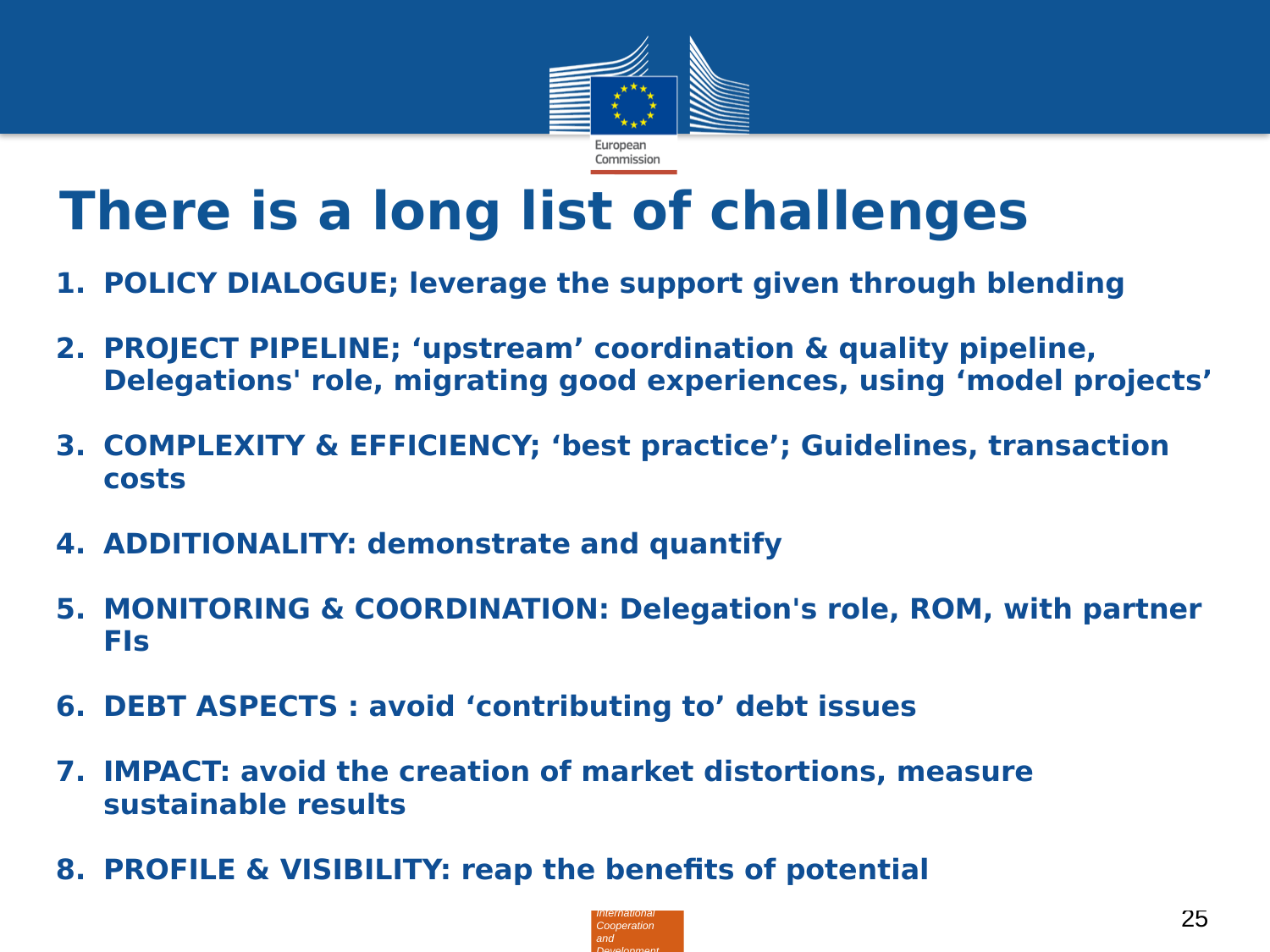

# There is a long list of challenges
| POLICY DIALOGUE; leverage the support given through blending PROJECT PIPELINE; ‘upstream’ coordination & quality pipeline, Delegations' role, migrating good experiences, using ‘model projects’ COMPLEXITY & EFFICIENCY; ‘best practice’; Guidelines, transaction costs ADDITIONALITY: demonstrate and quantify MONITORING & COORDINATION: Delegation's role, ROM, with partner FIs DEBT ASPECTS : avoid ‘contributing to’ debt issues IMPACT: avoid the creation of market distortions, measure sustainable results PROFILE & VISIBILITY: reap the benefits of potential |
| --- |
25